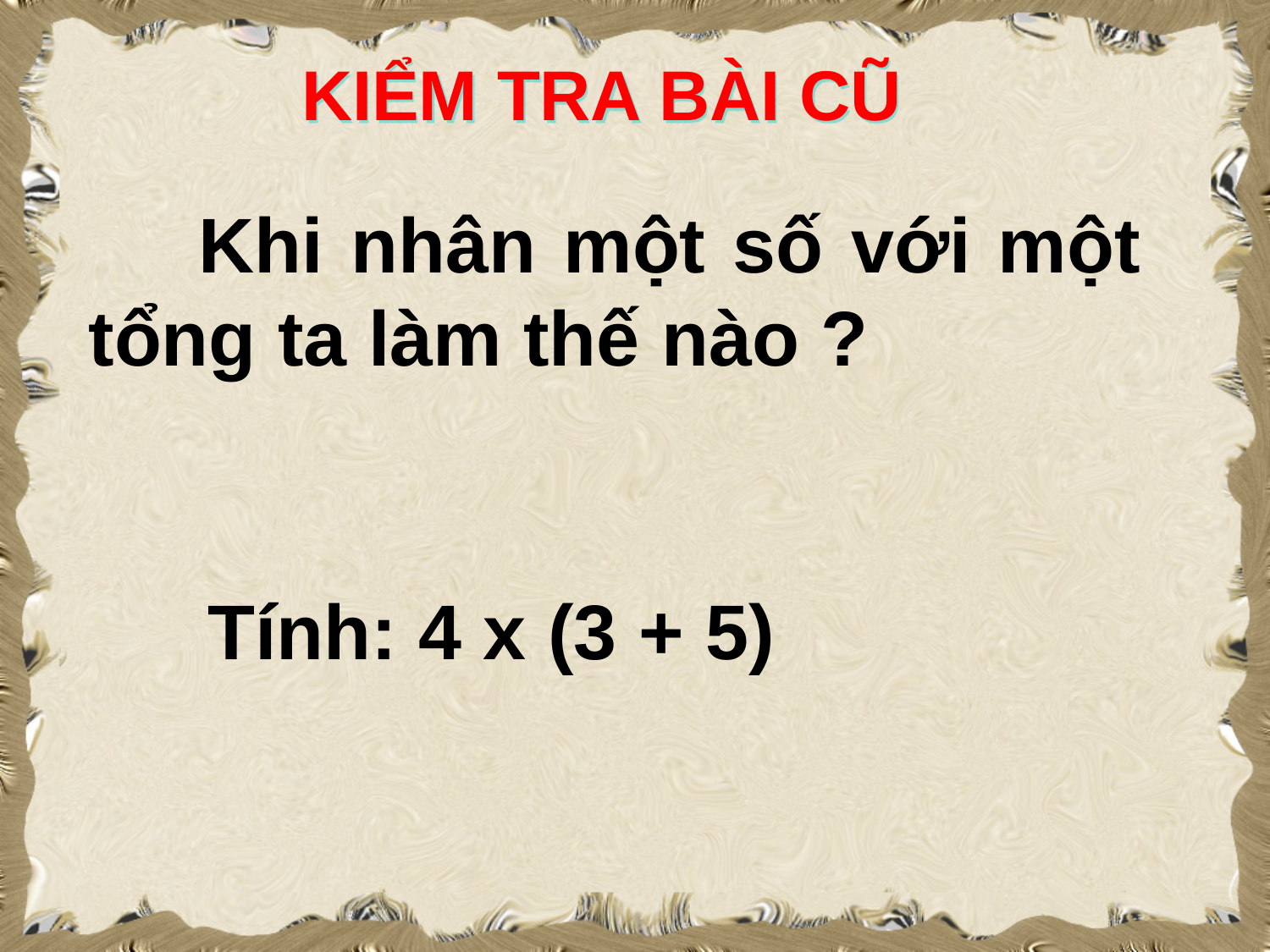

KIỂM TRA BÀI CŨ
    Khi nhân một số với một tổng ta làm thế nào ?
    Tính: 4 x (3 + 5)